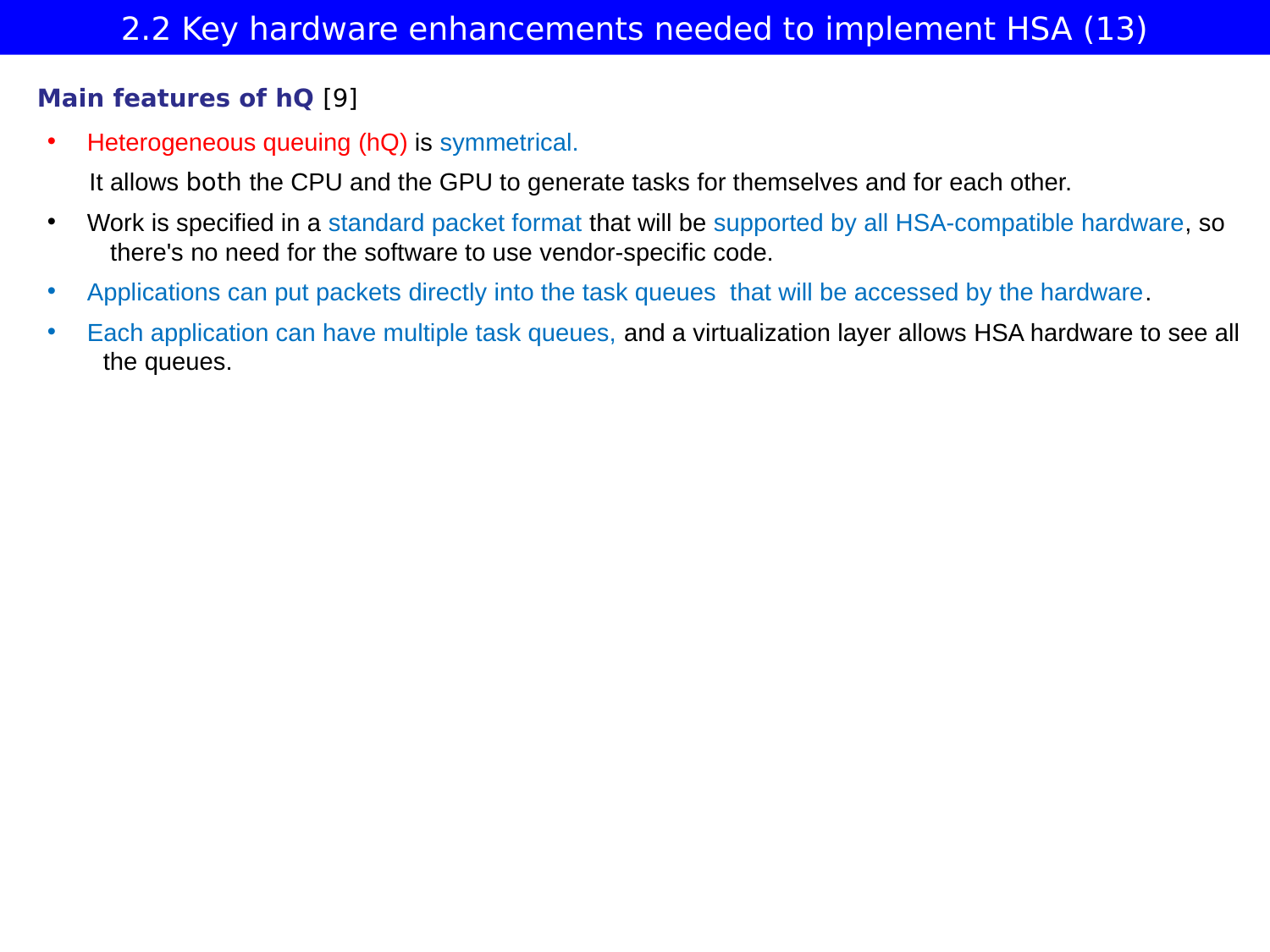

# 2.2 Key hardware enhancements needed to implement HSA (13)
Main features of hQ [9]
Heterogeneous queuing (hQ) is symmetrical.
      It allows both the CPU and the GPU to generate tasks for themselves and for each other.
Work is specified in a standard packet format that will be supported by all HSA-compatible hardware, so
         there's no need for the software to use vendor-specific code.
Applications can put packets directly into the task queues  that will be accessed by the hardware.
Each application can have multiple task queues, and a virtualization layer allows HSA hardware to see all
        the queues.